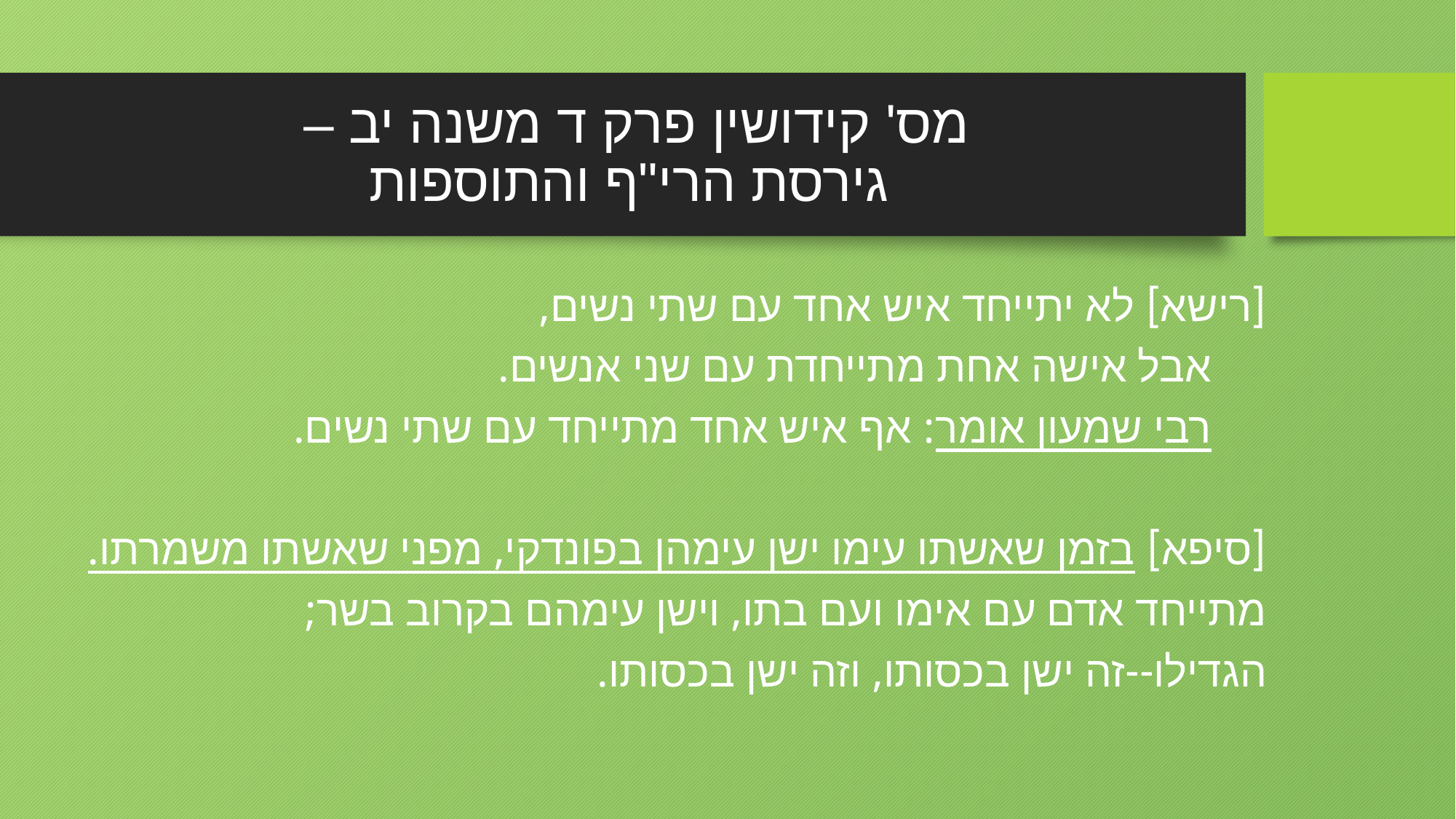

# מס' קידושין פרק ד משנה יב – גירסת הרי"ף והתוספות
[רישא] לא יתייחד איש אחד עם שתי נשים,
     אבל אישה אחת מתייחדת עם שני אנשים.
     רבי שמעון אומר: אף איש אחד מתייחד עם שתי נשים.

[סיפא] בזמן שאשתו עימו ישן עימהן בפונדקי, מפני שאשתו משמרתו.
מתייחד אדם עם אימו ועם בתו, וישן עימהם בקרוב בשר;
הגדילו--זה ישן בכסותו, וזה ישן בכסותו.